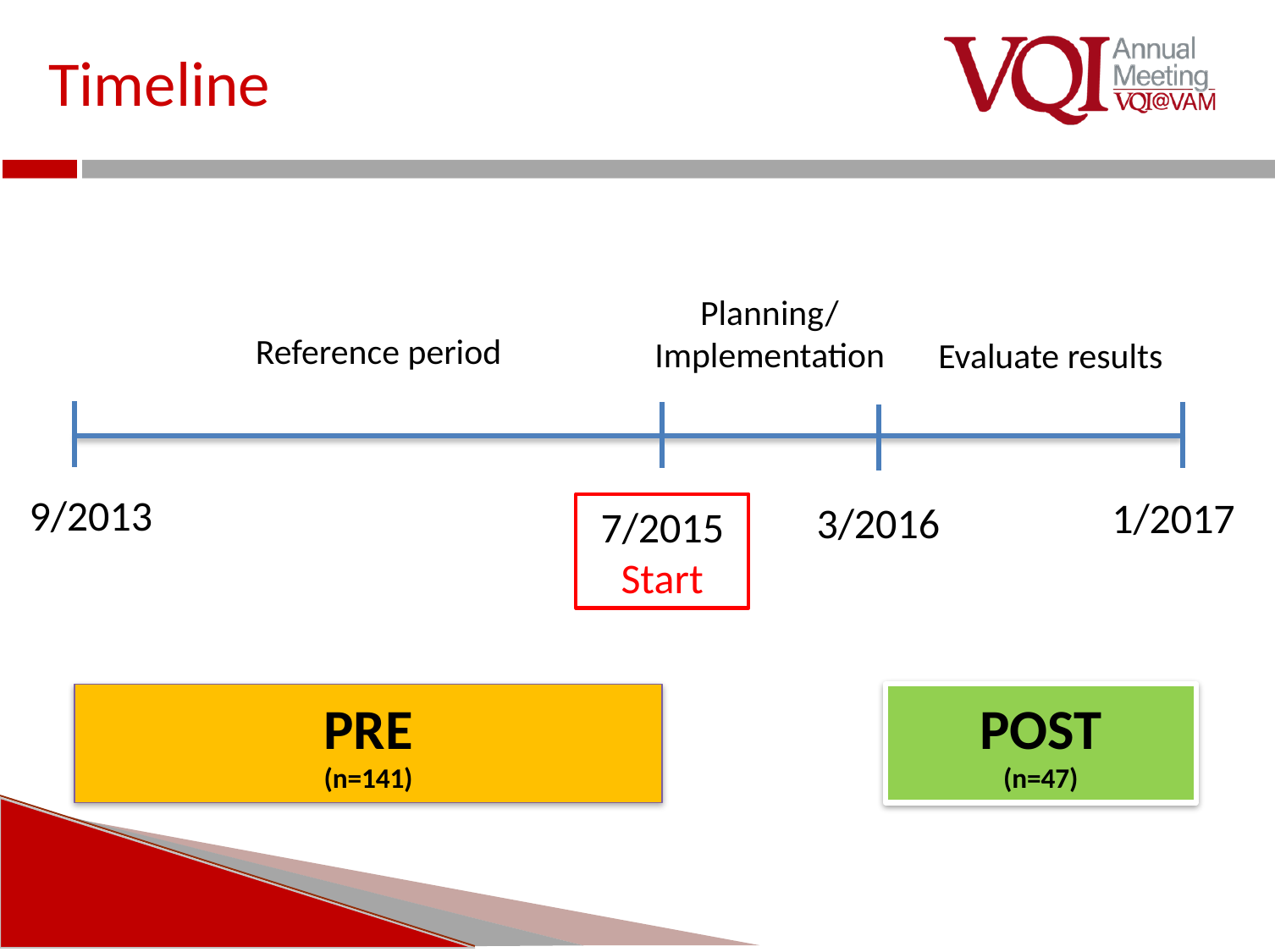

# Timeline
Planning/ Implementation
Reference period
Evaluate results
9/2013
1/2017
3/2016
7/2015
Start
PRE
(n=141)
POST
(n=47)